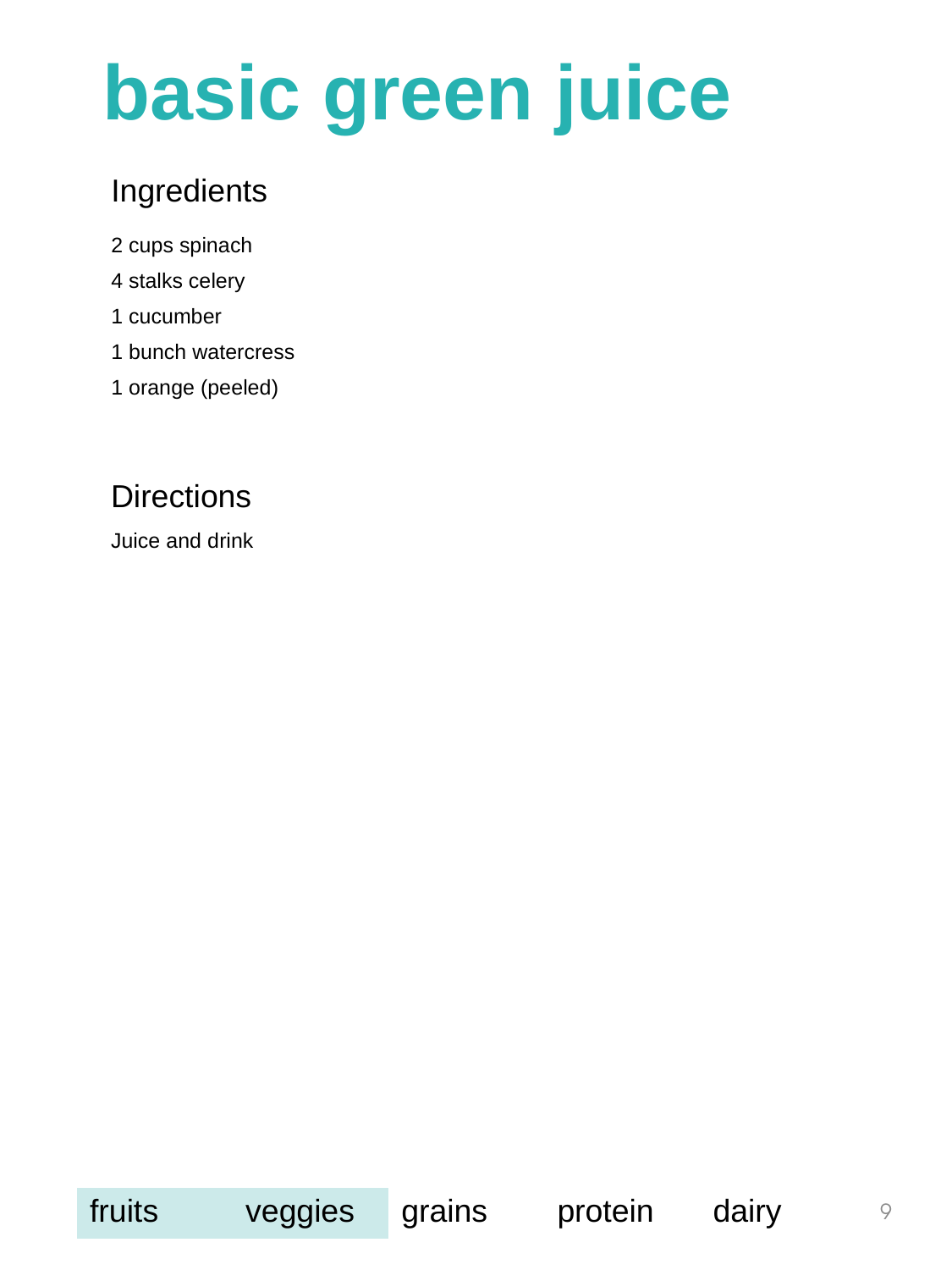

basic green juice

| Ingredients |  |
| --- | --- |
| 2 cups spinach 4 stalks celery 1 cucumber 1 bunch watercress 1 orange (peeled) |  |
Directions
Juice and drink

9
| fruits | veggies | grains | protein | dairy |
| --- | --- | --- | --- | --- |
grilled tofu